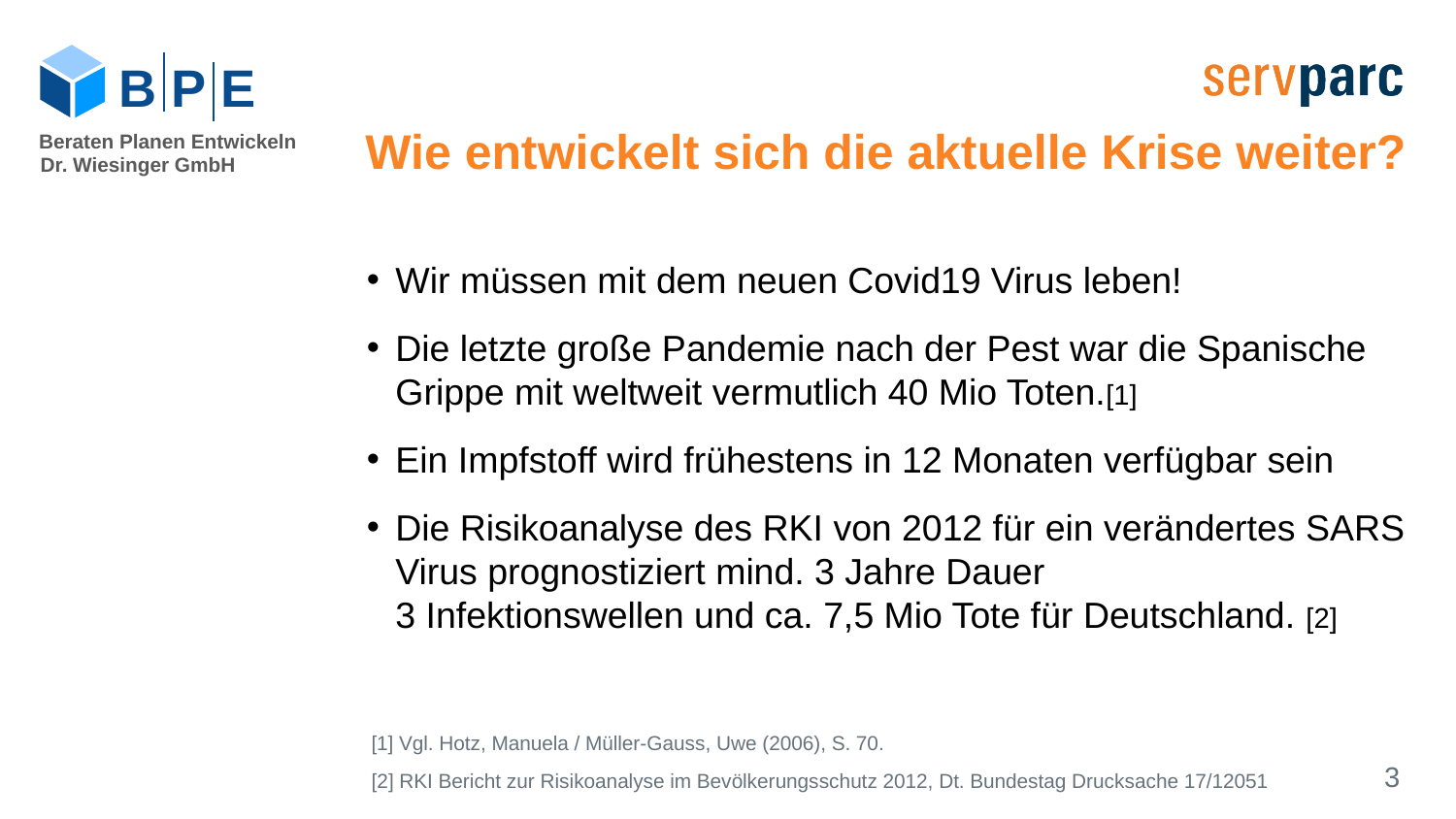

B P E
Wie entwickelt sich die aktuelle Krise weiter?
Beraten Planen Entwickeln
Dr. Wiesinger GmbH
Wir müssen mit dem neuen Covid19 Virus leben!
Die letzte große Pandemie nach der Pest war die Spanische Grippe mit weltweit vermutlich 40 Mio Toten.[1]
Ein Impfstoff wird frühestens in 12 Monaten verfügbar sein
Die Risikoanalyse des RKI von 2012 für ein verändertes SARS Virus prognostiziert mind. 3 Jahre Dauer
3 Infektionswellen und ca. 7,5 Mio Tote für Deutschland. [2]

[1] Vgl. Hotz, Manuela / Müller-Gauss, Uwe (2006), S. 70.
3
[2] RKI Bericht zur Risikoanalyse im Bevölkerungsschutz 2012, Dt. Bundestag Drucksache 17/12051